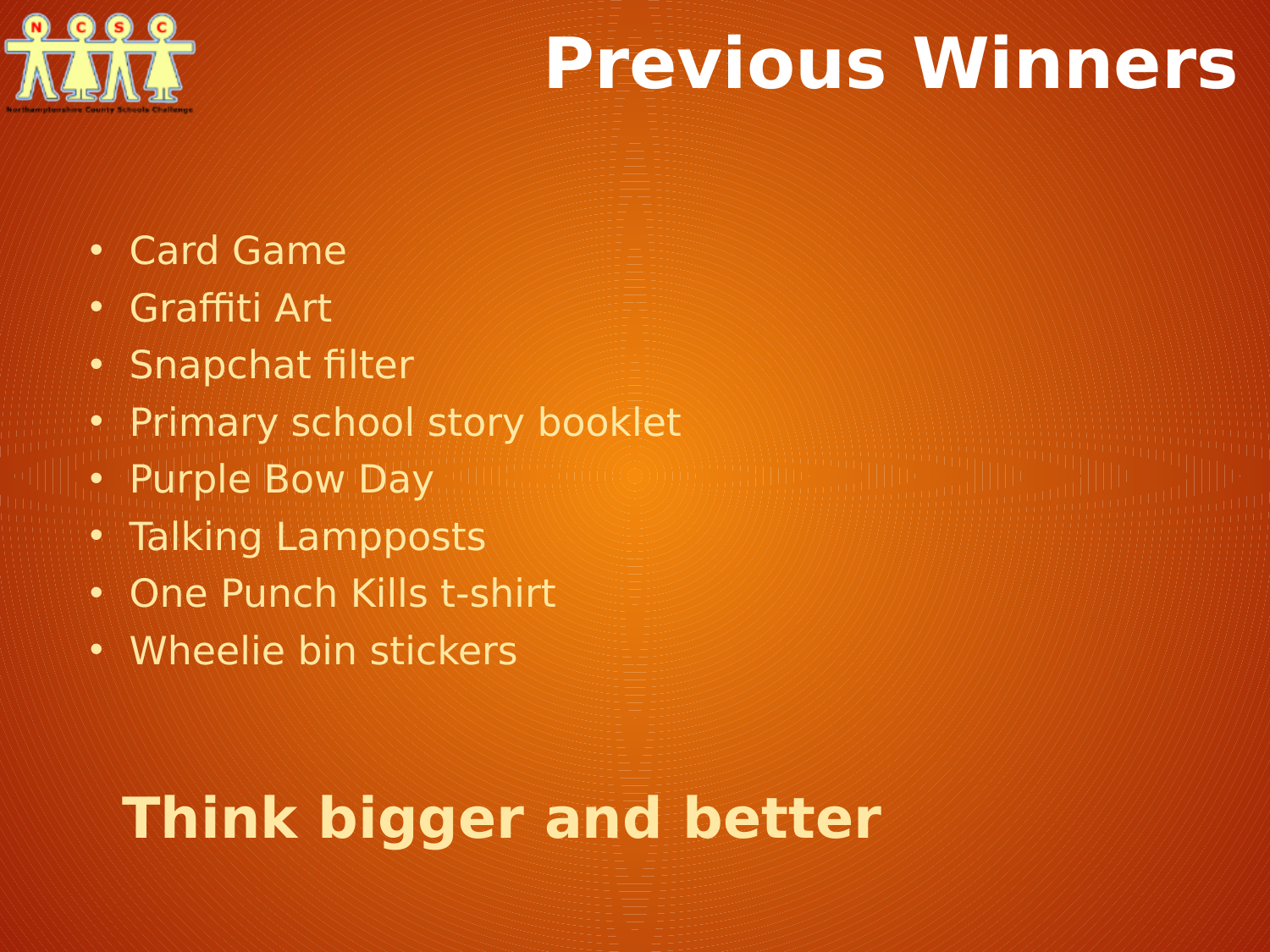

Previous Winners
Card Game
Graffiti Art
Snapchat filter
Primary school story booklet
Purple Bow Day
Talking Lampposts
One Punch Kills t-shirt
Wheelie bin stickers

Think bigger and better